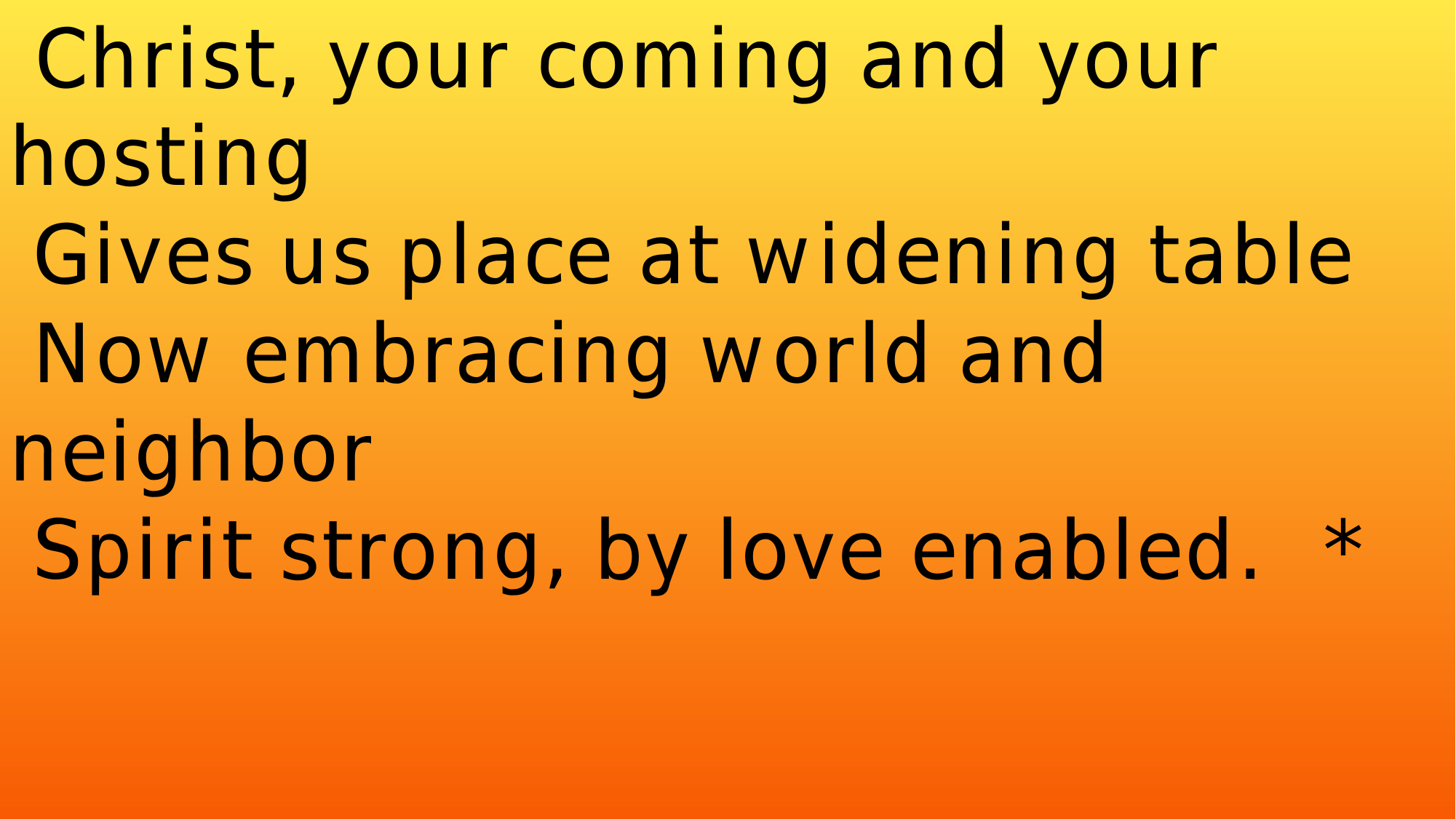

Christ, your coming and your 	hosting
 Gives us place at widening table
 Now embracing world and 	neighbor
 Spirit strong, by love enabled.	*